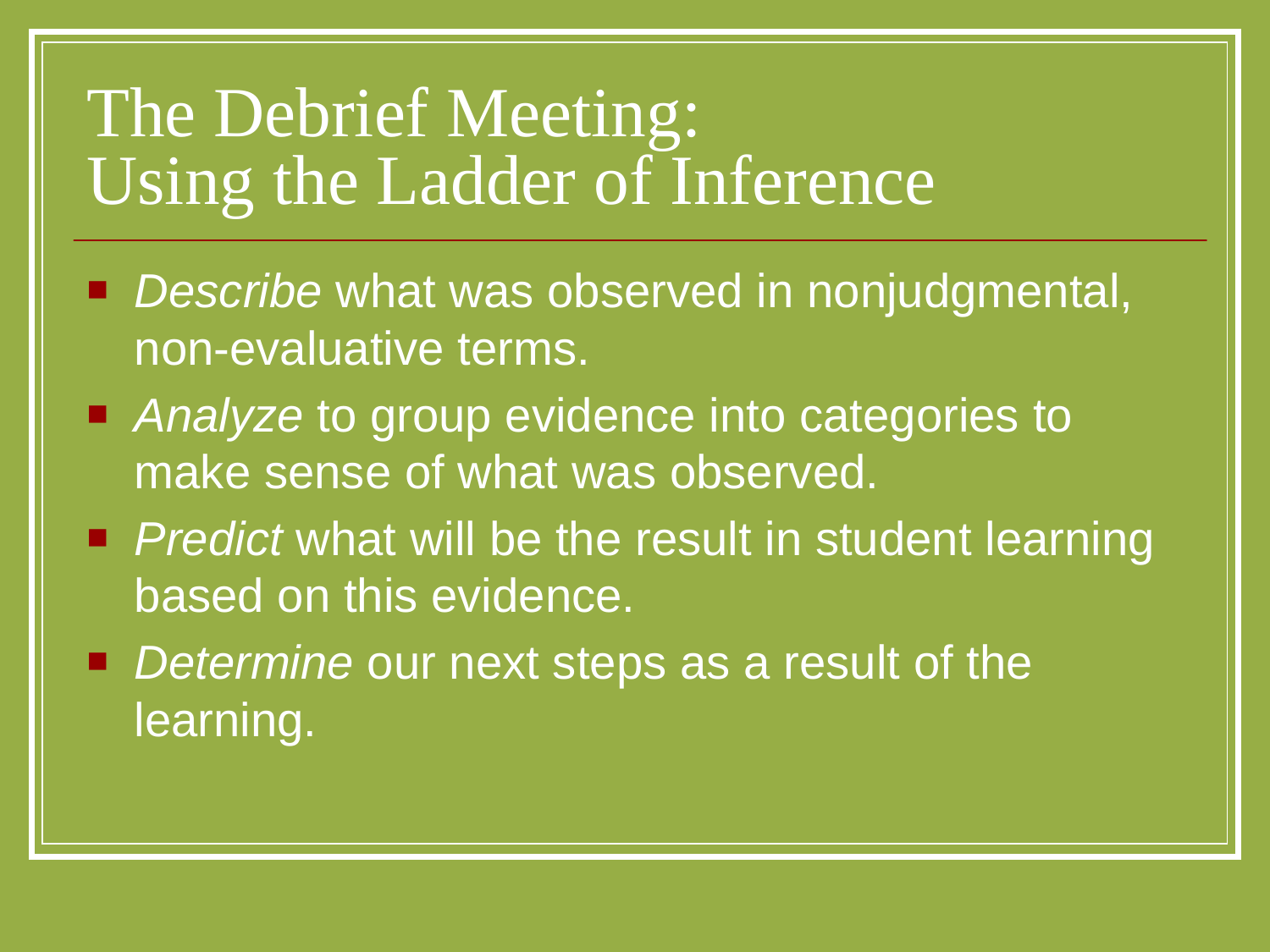

# The Debrief Meeting: Using the Ladder of Inference
Describe what was observed in nonjudgmental, non-evaluative terms.
Analyze to group evidence into categories to make sense of what was observed.
Predict what will be the result in student learning based on this evidence.
Determine our next steps as a result of the learning.